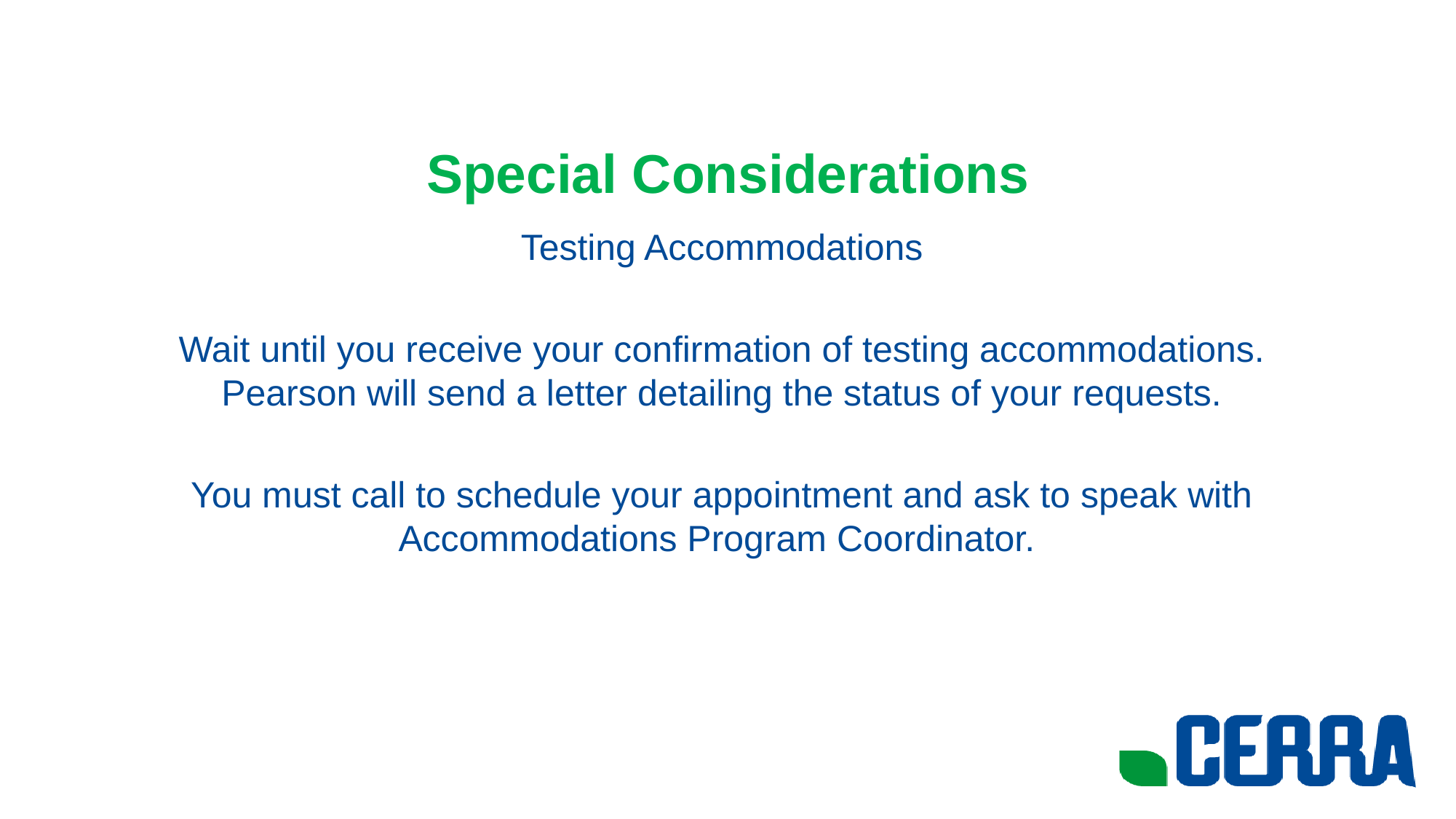

# Special Considerations
Testing Accommodations

Wait until you receive your confirmation of testing accommodations. Pearson will send a letter detailing the status of your requests.

You must call to schedule your appointment and ask to speak with Accommodations Program Coordinator.